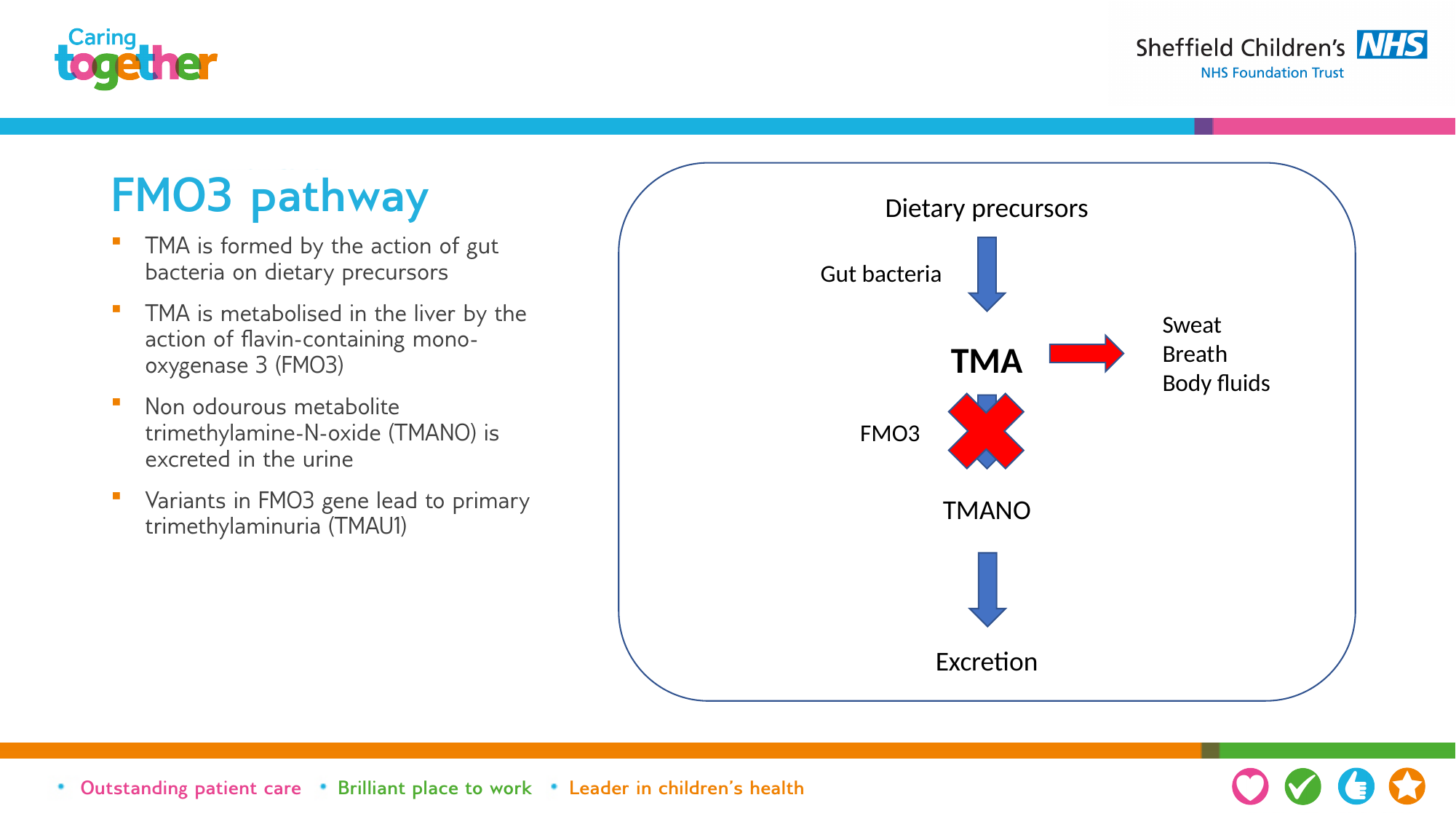

# FMO3 pathway

Dietary precursors
TMA is formed by the action of gut bacteria on dietary precursors
TMA is metabolised in the liver by the action of flavin-containing mono-oxygenase 3 (FMO3)
Non odourous metabolite trimethylamine-N-oxide (TMANO) is excreted in the urine
Variants in FMO3 gene lead to primary trimethylaminuria (TMAU1)

Gut bacteria
Sweat
Breath
Body fluids

TMA

FMO3
TMANO

Excretion